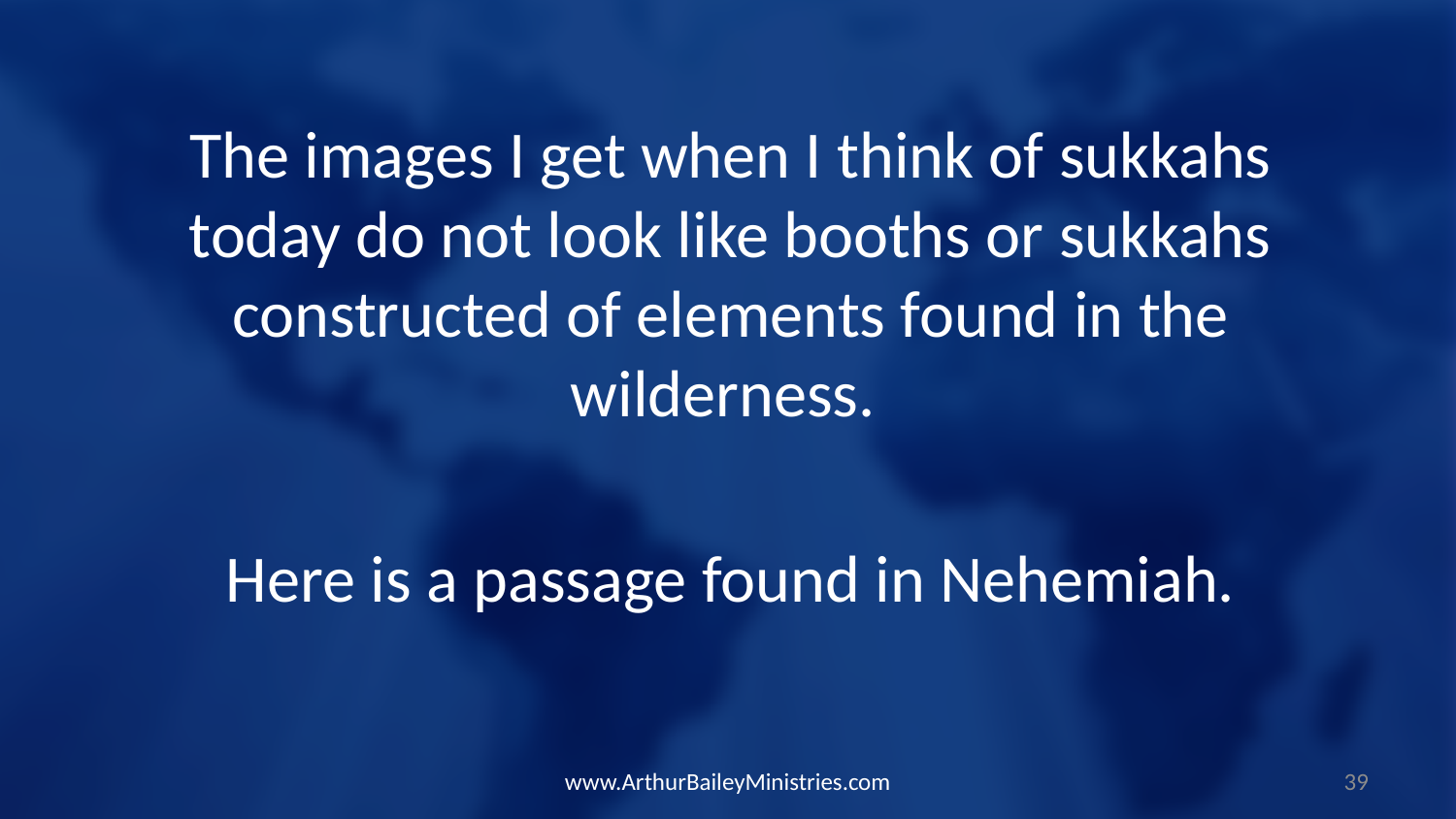

The images I get when I think of sukkahs today do not look like booths or sukkahs constructed of elements found in the wilderness.

Here is a passage found in Nehemiah.

www.ArthurBaileyMinistries.com
39